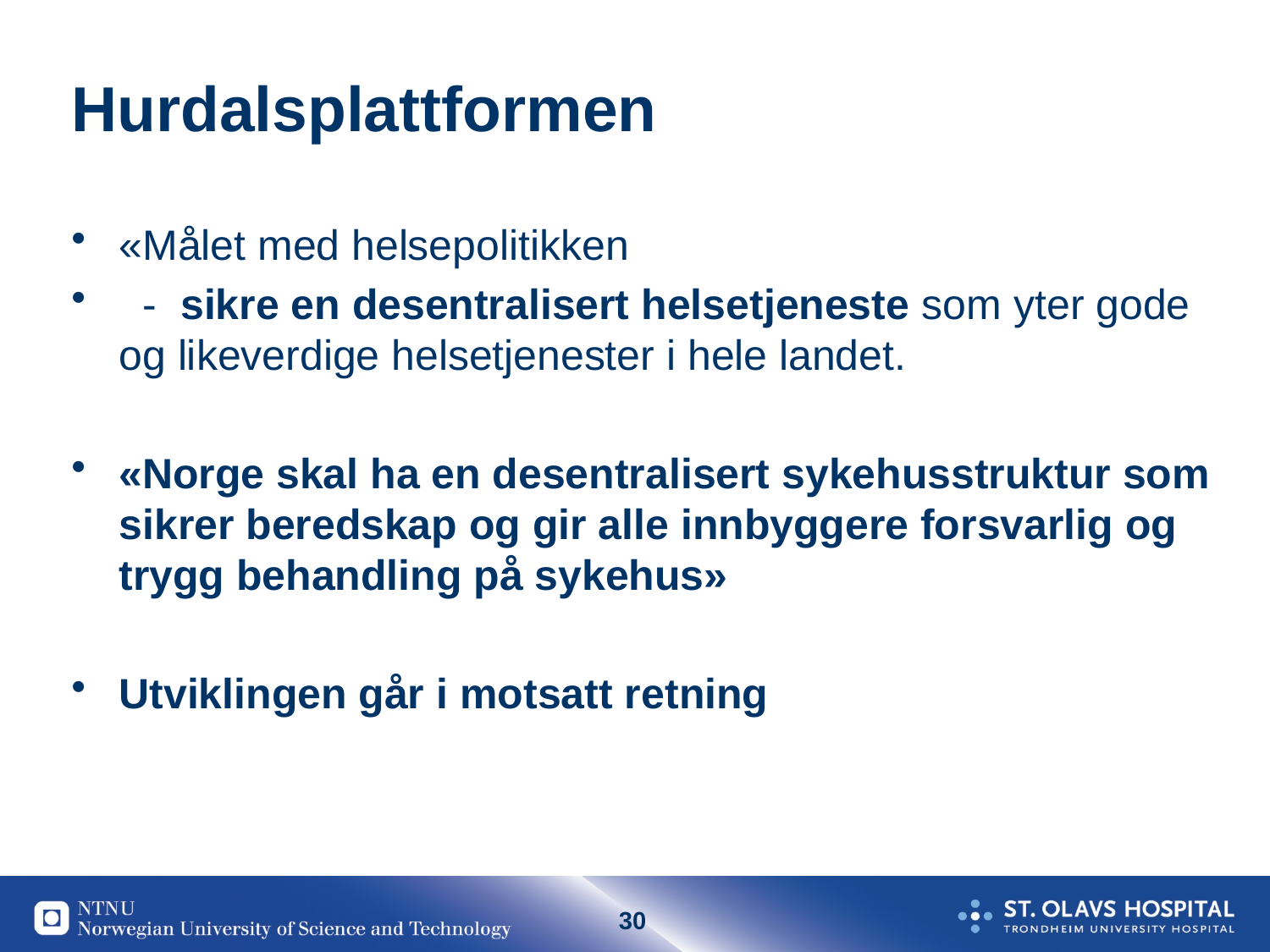

# Hurdalsplattformen
«Målet med helsepolitikken
  -  sikre en desentralisert helsetjeneste som yter gode og likeverdige helsetjenester i hele landet.

«Norge skal ha en desentralisert sykehusstruktur som sikrer beredskap og gir alle innbyggere forsvarlig og trygg behandling på sykehus»

Utviklingen går i motsatt retning